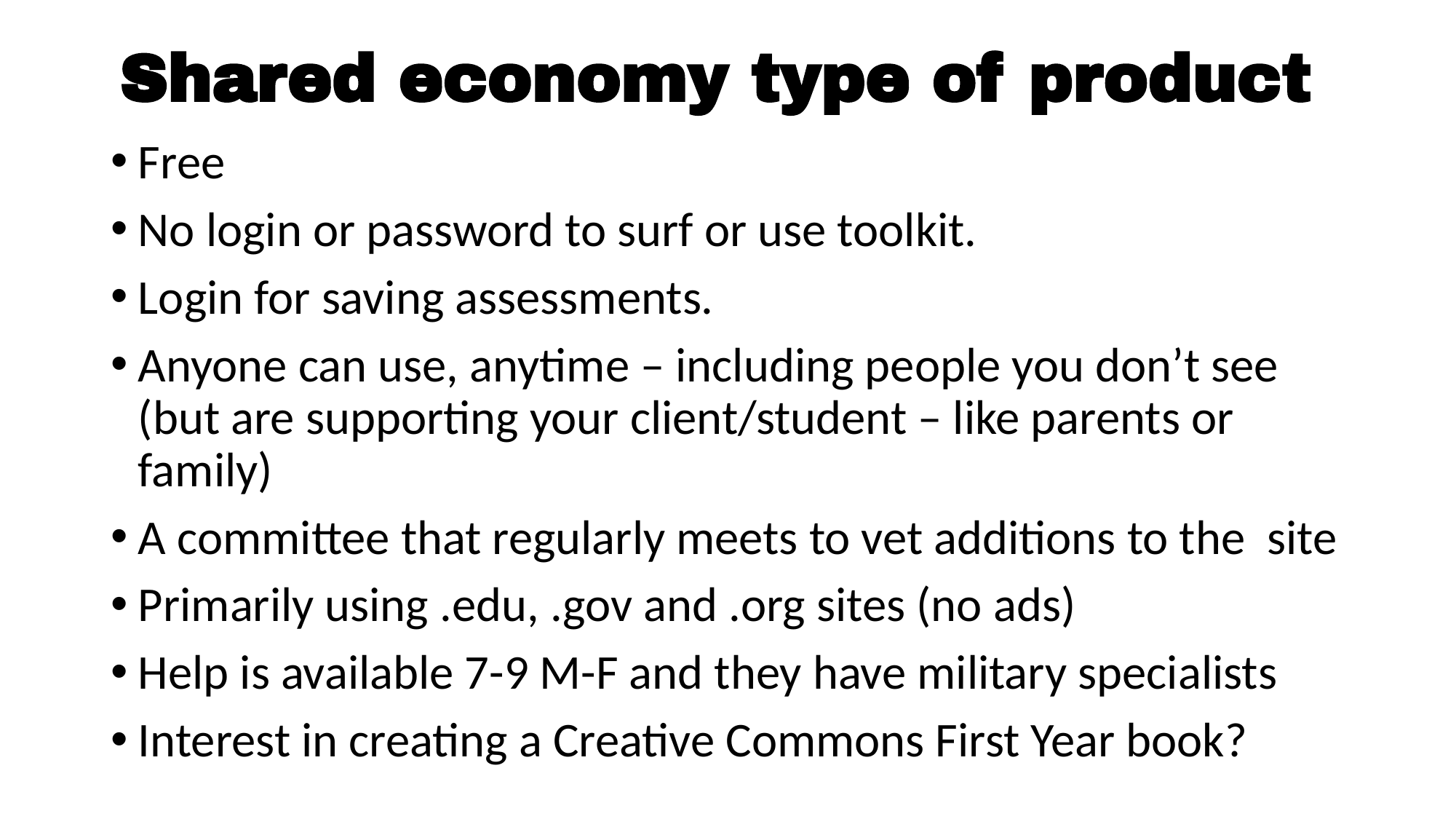

# Shared economy type of product
Free
No login or password to surf or use toolkit.
Login for saving assessments.
Anyone can use, anytime – including people you don’t see (but are supporting your client/student – like parents or family)
A committee that regularly meets to vet additions to the  site
Primarily using .edu, .gov and .org sites (no ads)
Help is available 7-9 M-F and they have military specialists
Interest in creating a Creative Commons First Year book?